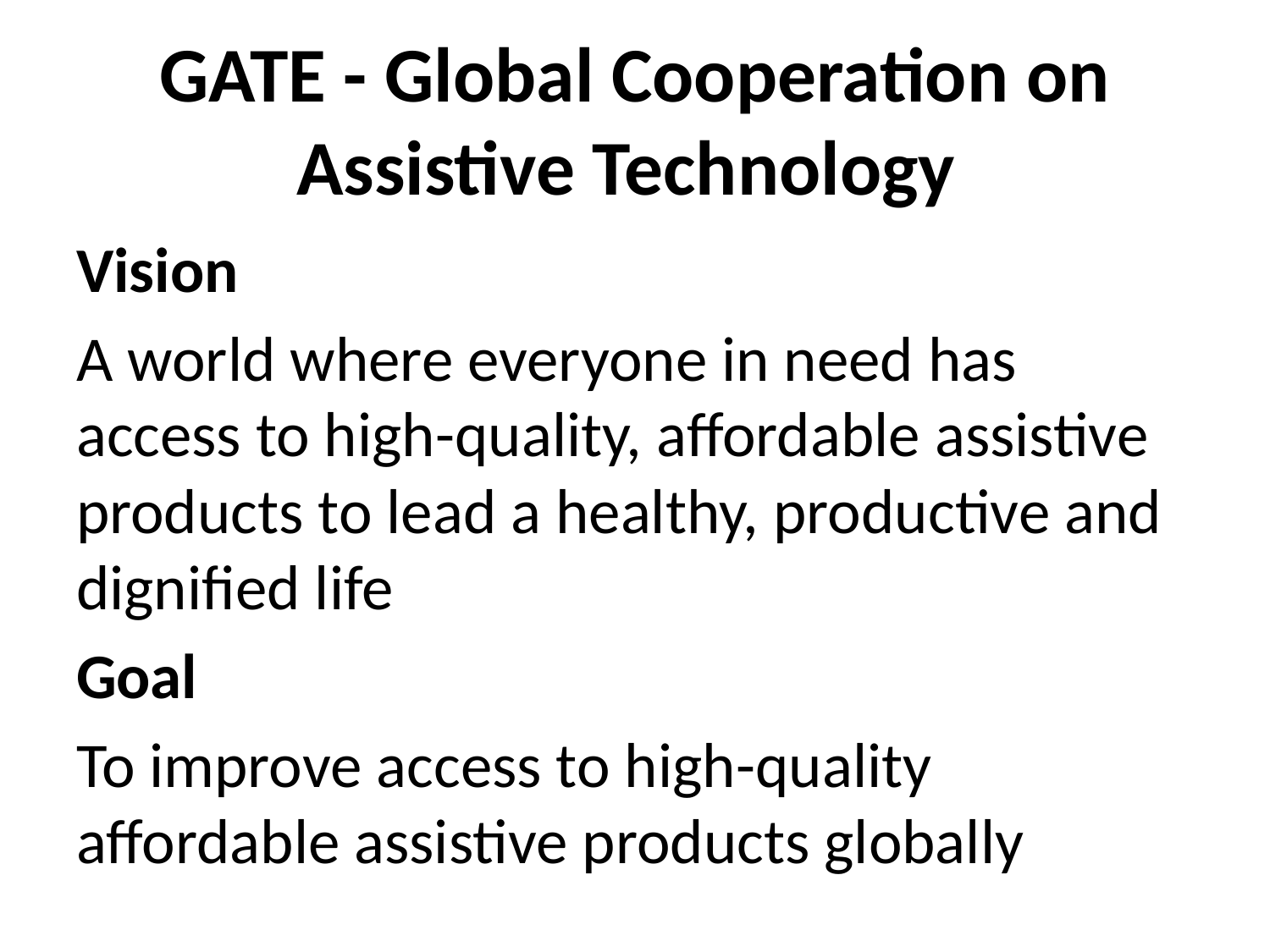

# GATE - Global Cooperation on Assistive Technology
Vision
A world where everyone in need has access to high-quality, affordable assistive products to lead a healthy, productive and dignified life
Goal
To improve access to high-quality affordable assistive products globally